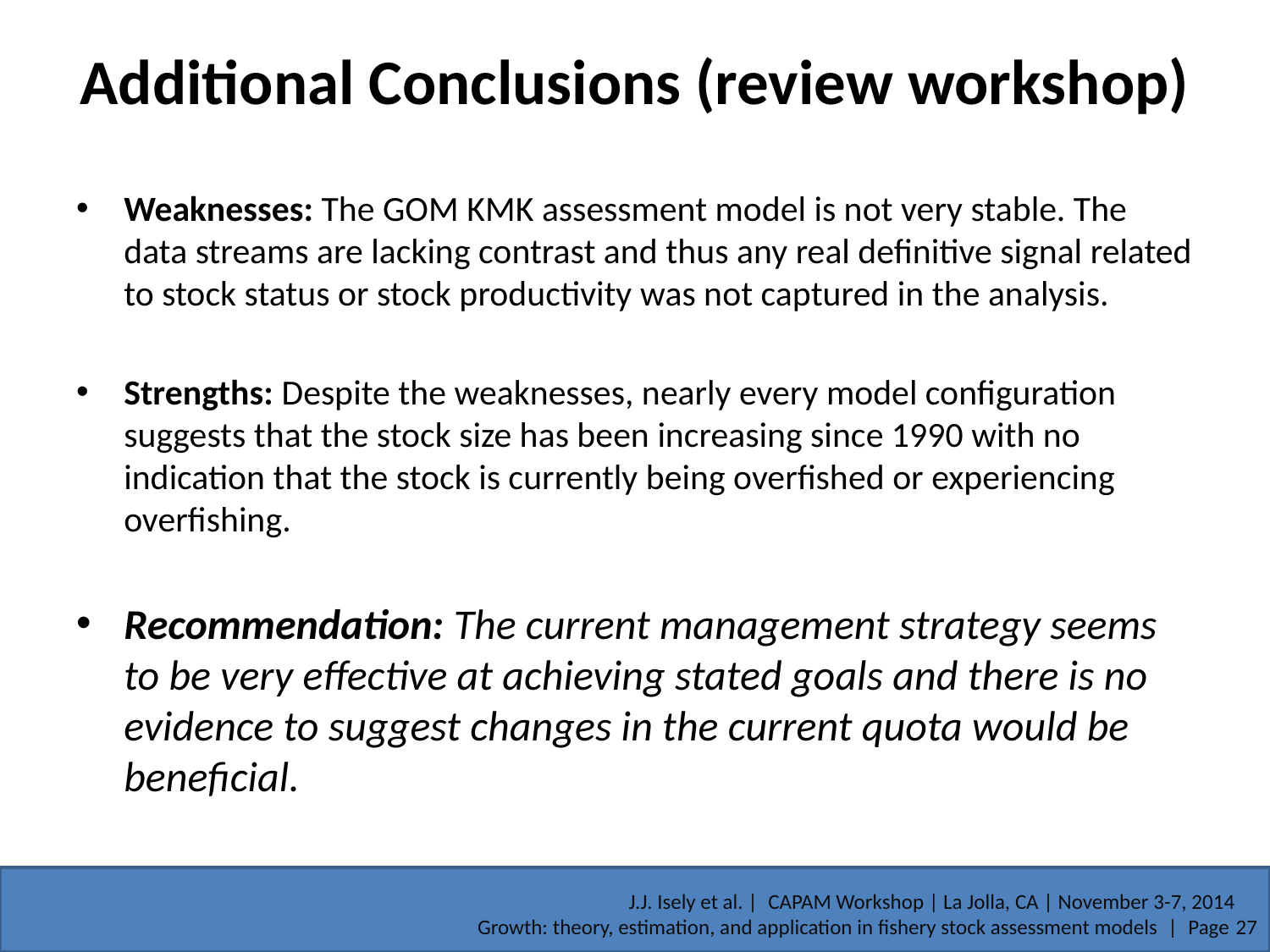

# Additional Conclusions (review workshop)
Weaknesses: The GOM KMK assessment model is not very stable. The data streams are lacking contrast and thus any real definitive signal related to stock status or stock productivity was not captured in the analysis.

Strengths: Despite the weaknesses, nearly every model configuration suggests that the stock size has been increasing since 1990 with no indication that the stock is currently being overfished or experiencing overfishing.

Recommendation: The current management strategy seems to be very effective at achieving stated goals and there is no evidence to suggest changes in the current quota would be beneficial.

J.J. Isely et al. | CAPAM Workshop | La Jolla, CA | November 3-7, 2014
Growth: theory, estimation, and application in fishery stock assessment models | Page 27